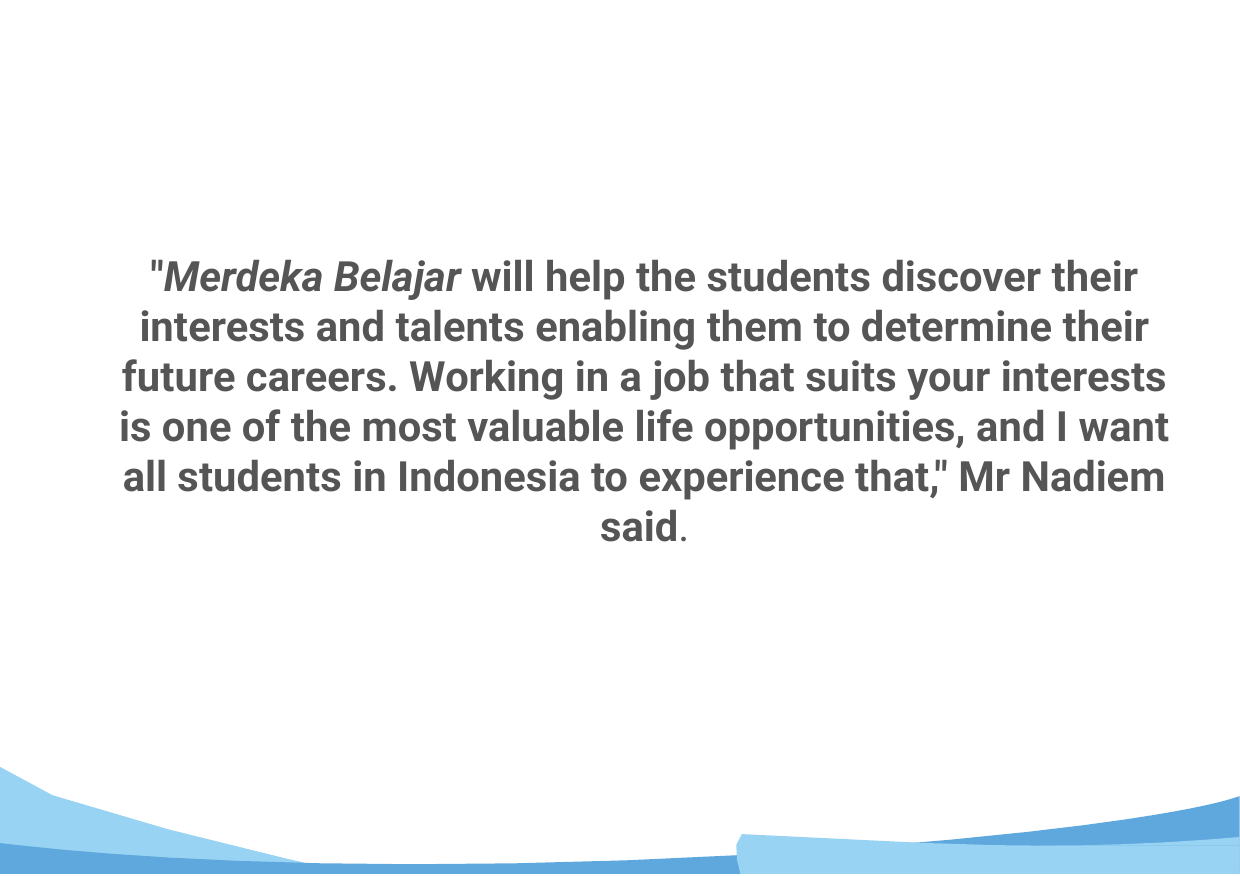

#

"Merdeka Belajar will help the students discover their interests and talents enabling them to determine their future careers. Working in a job that suits your interests is one of the most valuable life opportunities, and I want all students in Indonesia to experience that," Mr Nadiem said.